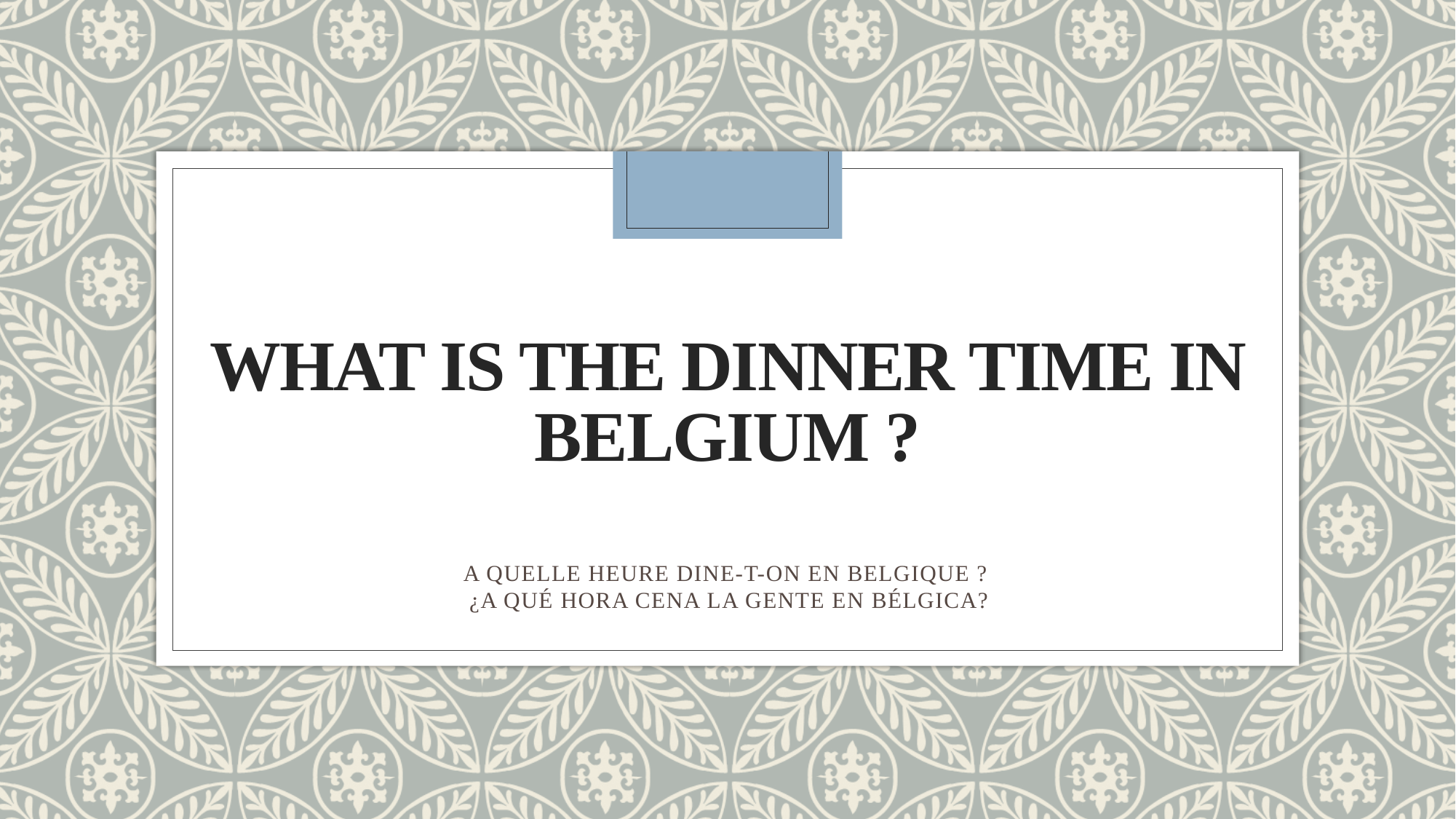

# WHAT IS THE DINNER TIME IN BELGIUM ?
A QUELLE HEURE DINE-T-ON EN BELGIQUE ?
¿A QUÉ HORA CENA LA GENTE EN BÉLGICA?